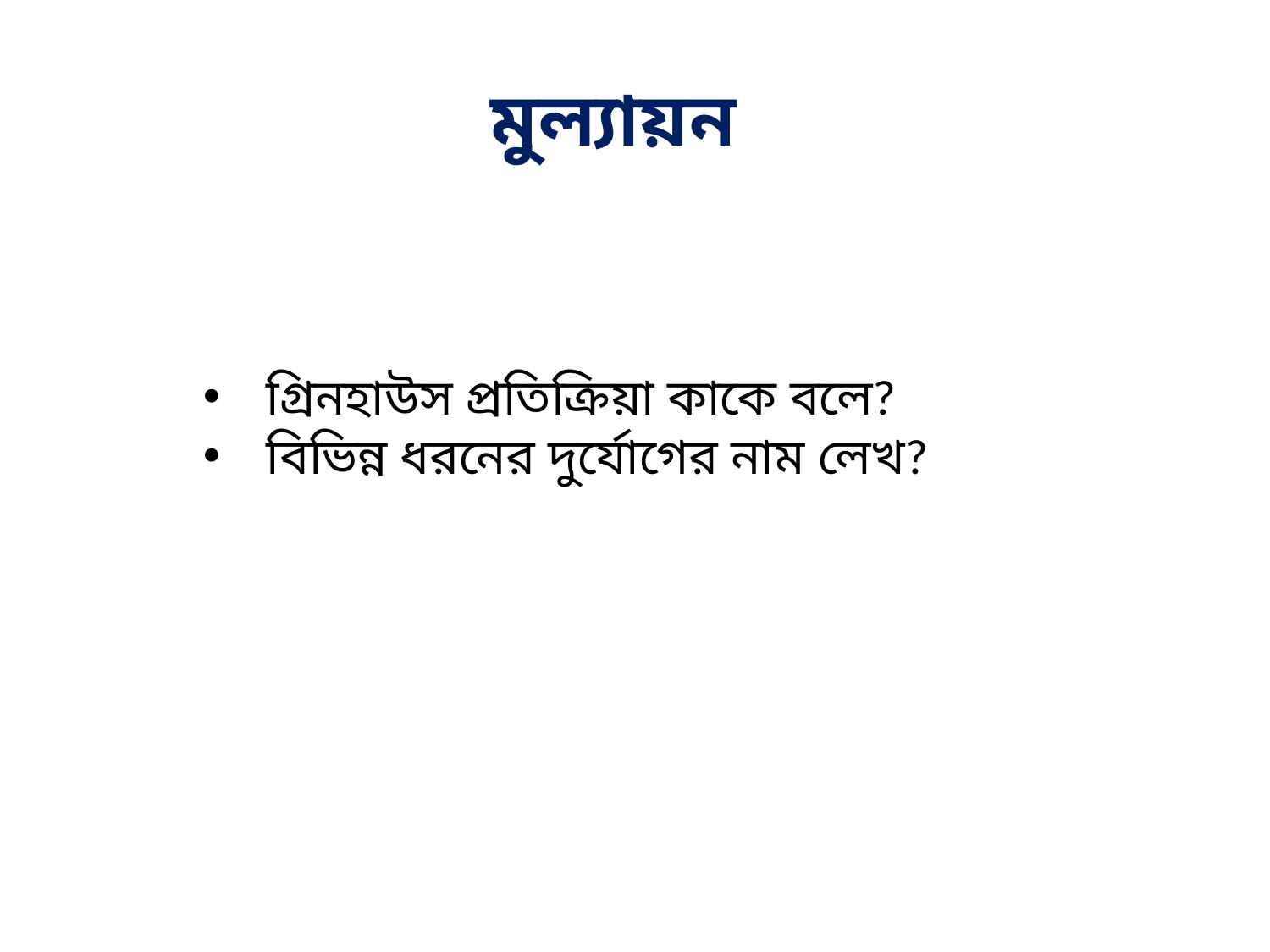

# মুল্যায়ন
গ্রিনহাউস প্রতিক্রিয়া কাকে বলে?
বিভিন্ন ধরনের দুর্যোগের নাম লেখ?